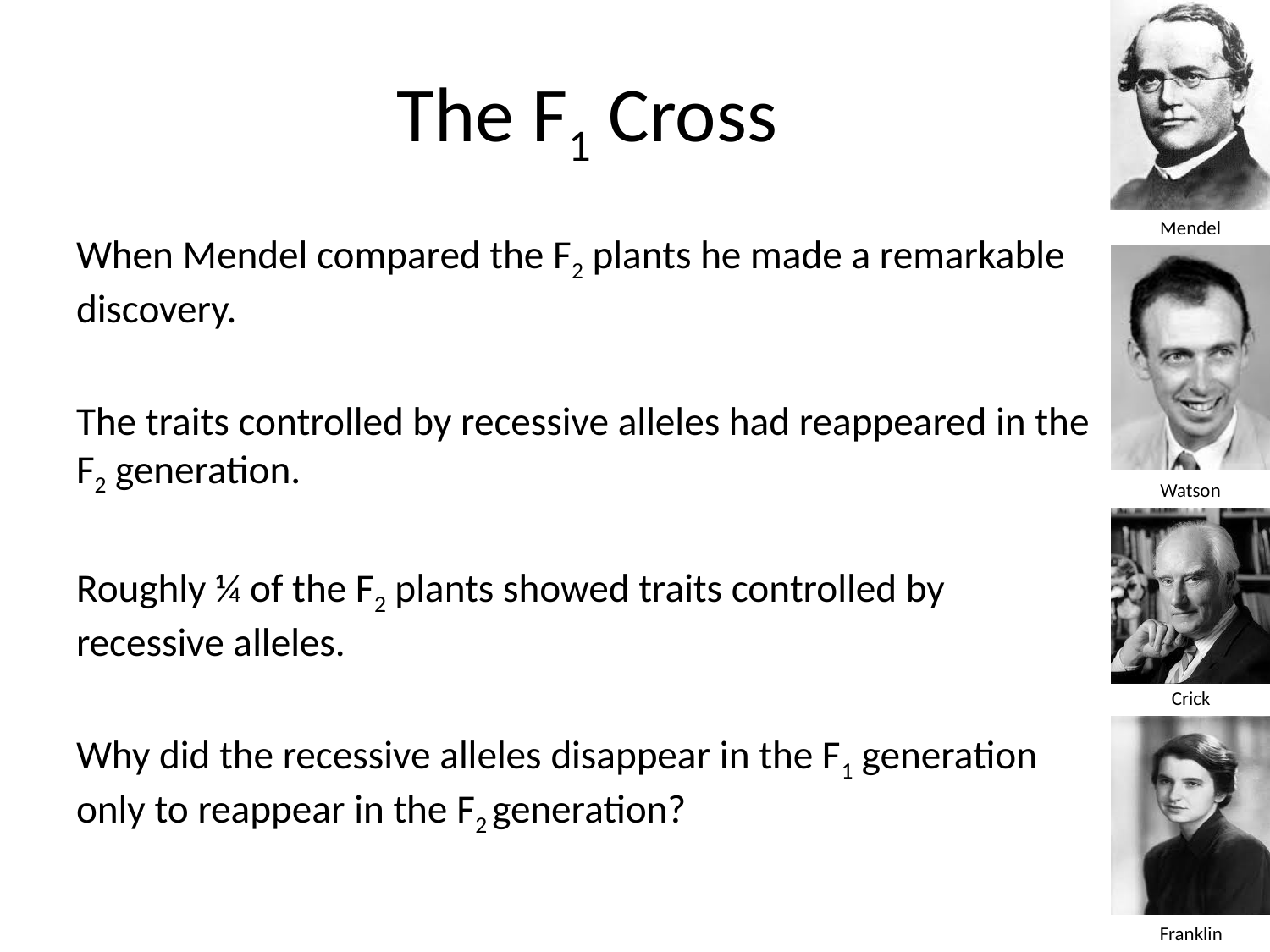

# The F1 Cross
When Mendel compared the F2 plants he made a remarkable discovery.

The traits controlled by recessive alleles had reappeared in the F2 generation.

Roughly ¼ of the F2 plants showed traits controlled by recessive alleles.

Why did the recessive alleles disappear in the F1 generation only to reappear in the F2 generation?